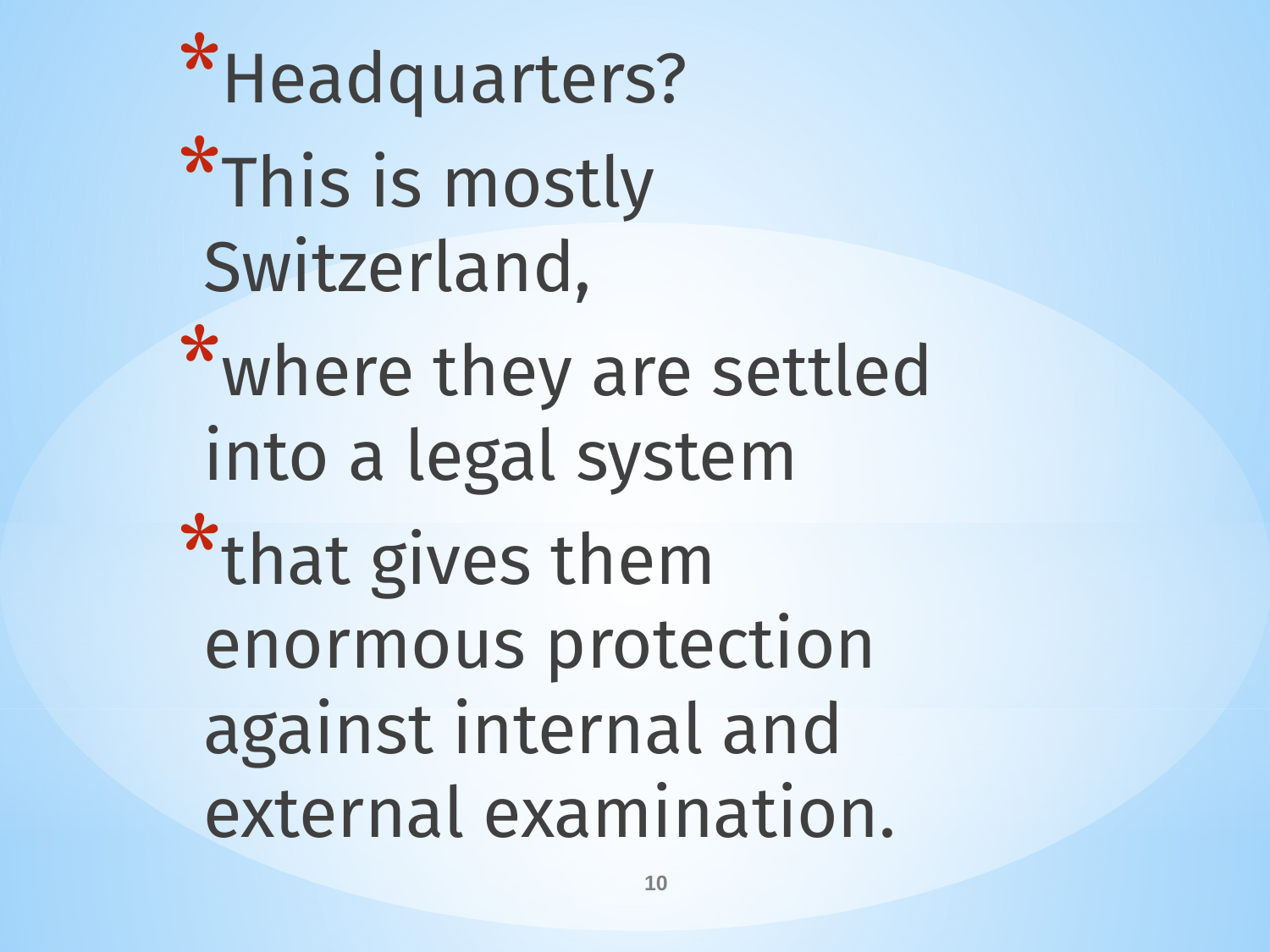

Headquarters?
This is mostly Switzerland,
where they are settled into a legal system
that gives them enormous protection against internal and external examination.
#
10